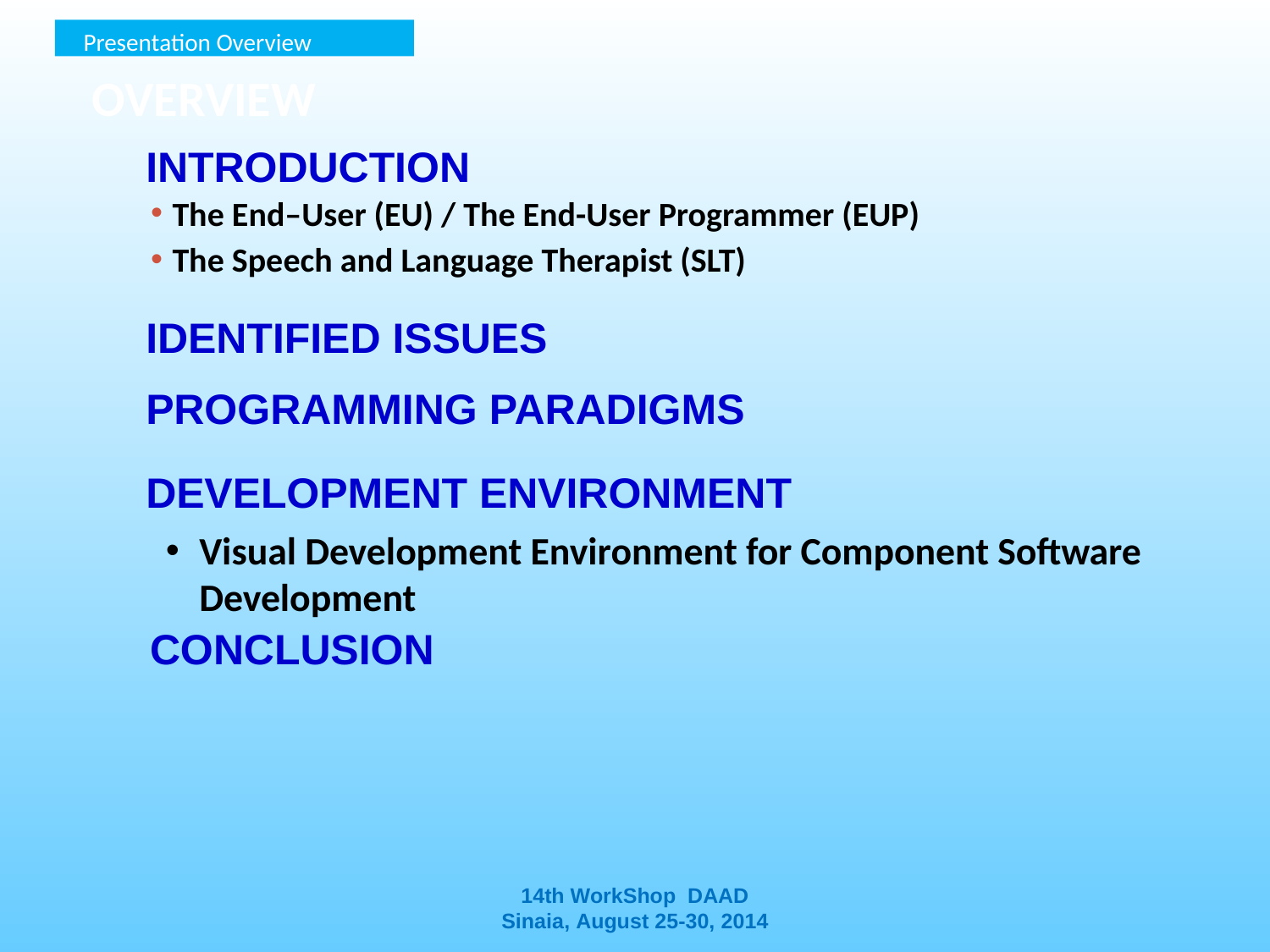

Presentation Overview
Overview
INTRODUCTION
The End–User (EU) / The End-User Programmer (EUP)
The Speech and Language Therapist (SLT)

IDENTIFIED ISSUES

PROGRAMMING PARADIGMS
DEVELOPMENT ENVIRONMENT
Visual Development Environment for Component Software Development
CONCLUSION

14th WorkShop  DAAD
Sinaia, August 25-30, 2014